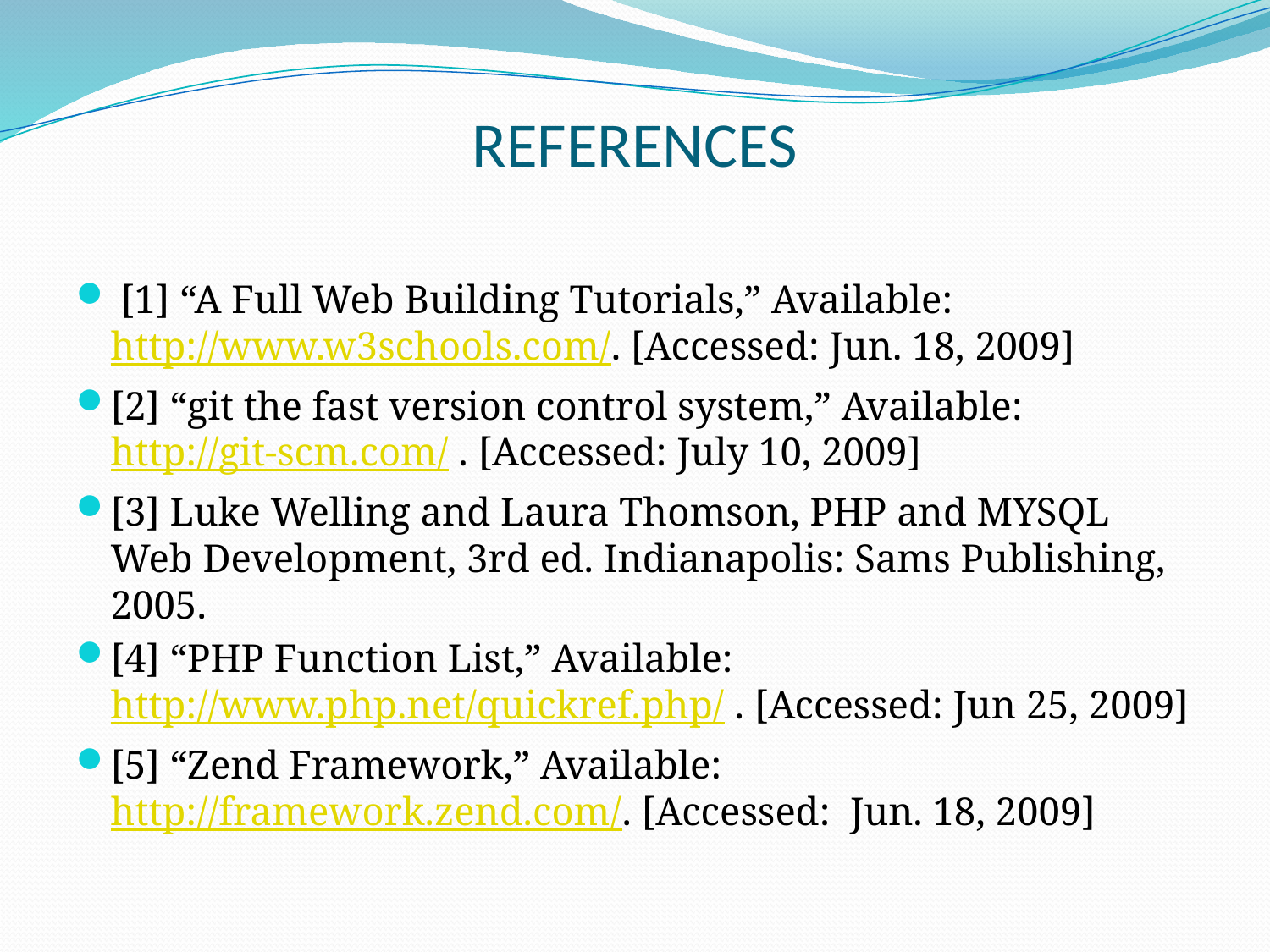

# REFERENCES
 [1] “A Full Web Building Tutorials,” Available: http://www.w3schools.com/. [Accessed: Jun. 18, 2009]
[2] “git the fast version control system,” Available: http://git-scm.com/ . [Accessed: July 10, 2009]
[3] Luke Welling and Laura Thomson, PHP and MYSQL Web Development, 3rd ed. Indianapolis: Sams Publishing, 2005.
[4] “PHP Function List,” Available: http://www.php.net/quickref.php/ . [Accessed: Jun 25, 2009]
[5] “Zend Framework,” Available: http://framework.zend.com/. [Accessed:  Jun. 18, 2009]